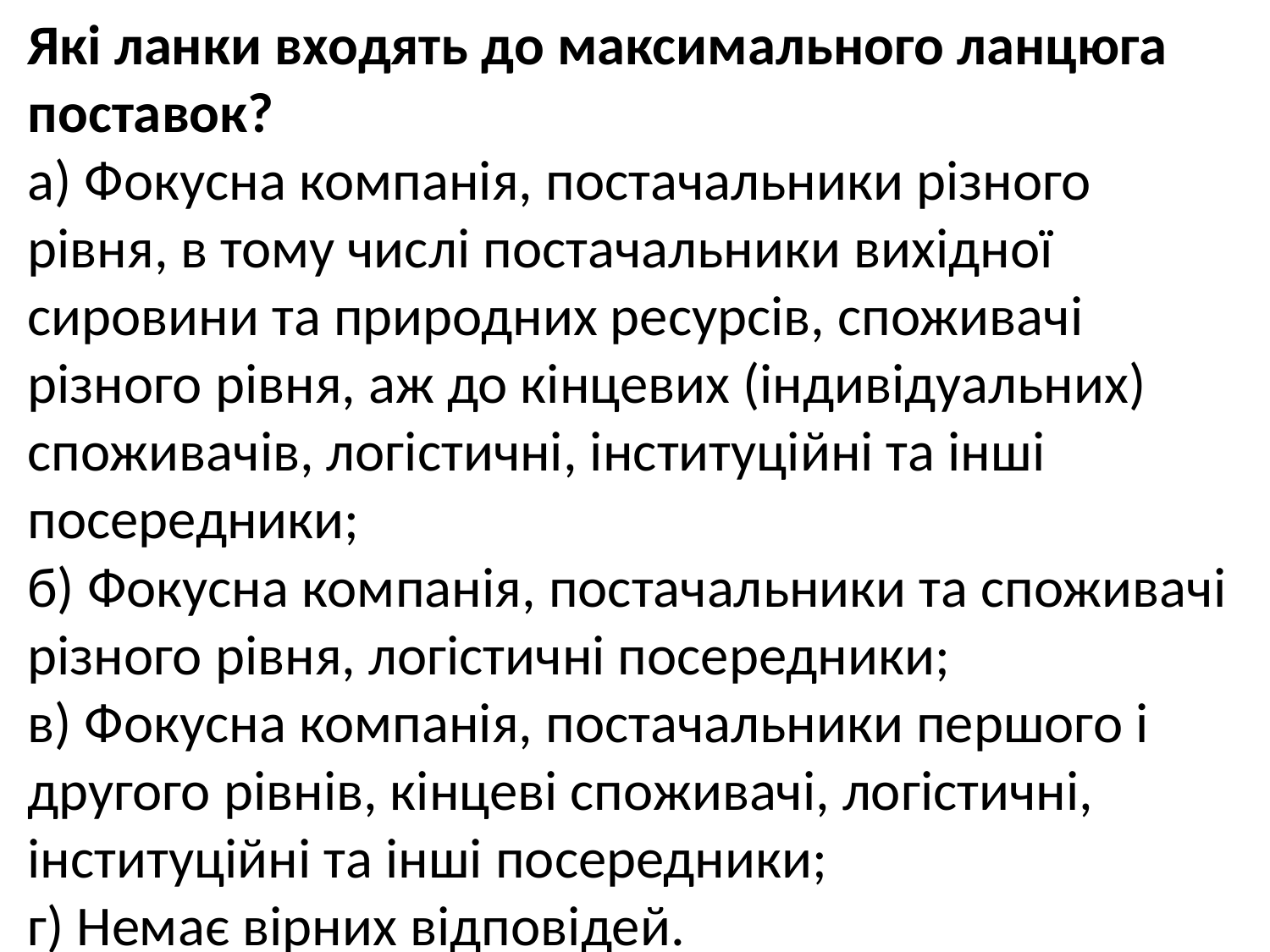

Які ланки входять до максимального ланцюга поставок?
а) Фокусна компанія, постачальники різного рівня, в тому числі постачальники вихідної сировини та природних ресурсів, споживачі різного рівня, аж до кінцевих (індивідуальних) споживачів, логістичні, інституційні та інші посередники;
б) Фокусна компанія, постачальники та споживачі різного рівня, логістичні посередники;
в) Фокусна компанія, постачальники першого і другого рівнів, кінцеві споживачі, логістичні, інституційні та інші посередники;
г) Немає вірних відповідей.